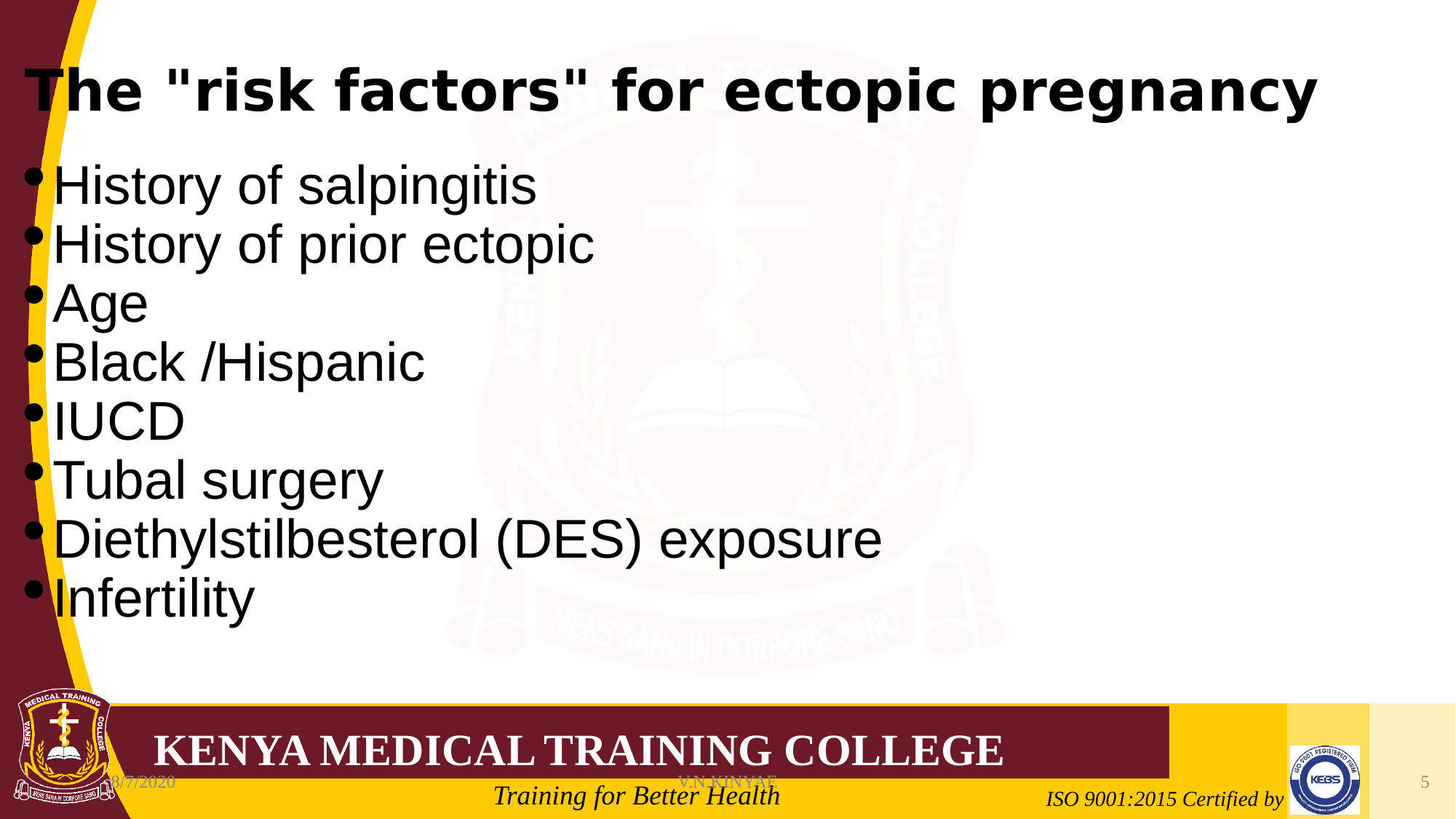

# The "risk factors" for ectopic pregnancy
History of salpingitis
History of prior ectopic
Age
Black /Hispanic
IUCD
Tubal surgery
Diethylstilbesterol (DES) exposure
Infertility

8/7/2020
V.N.KINYAE
5